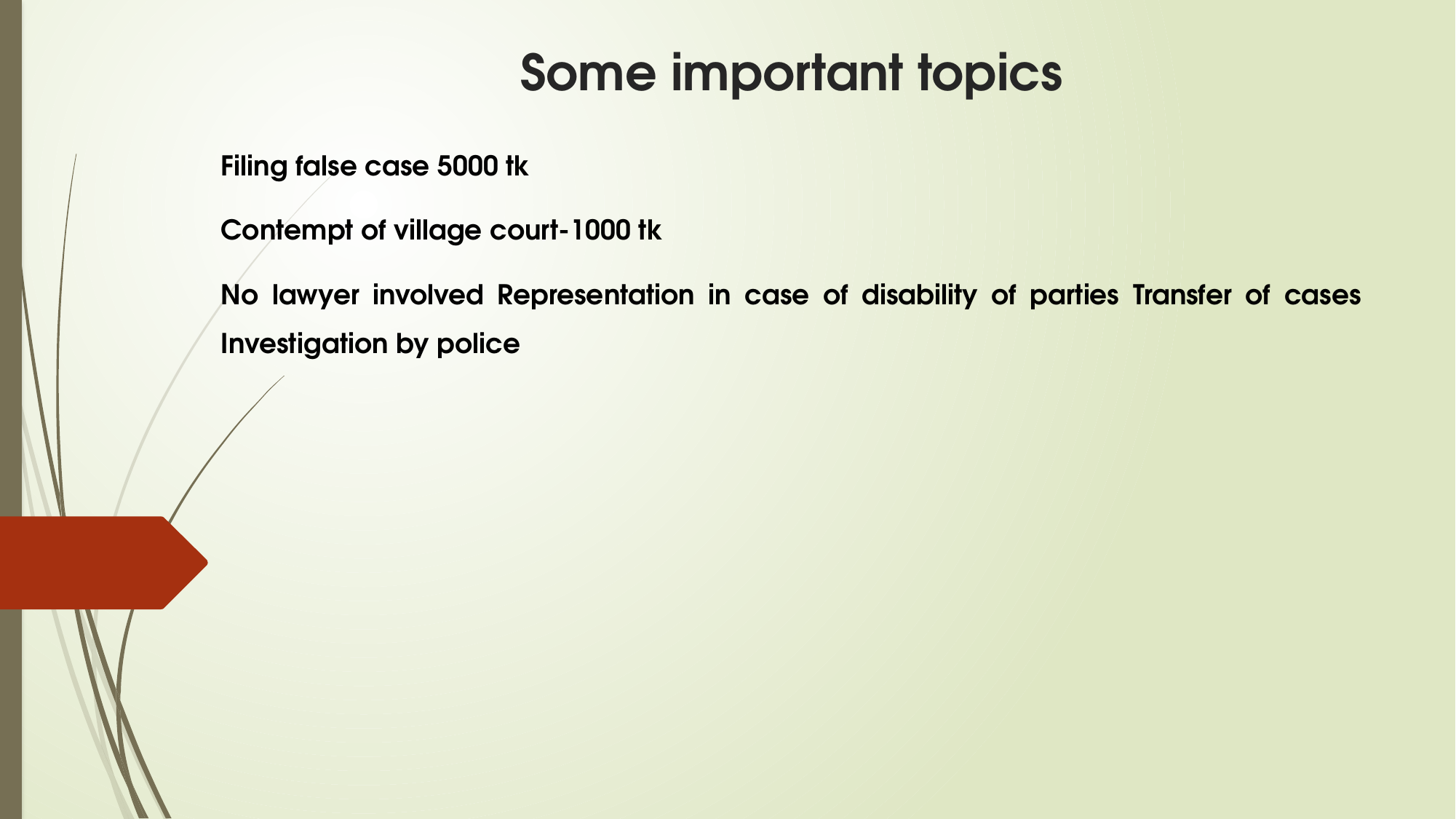

# Some important topics
Filing false case 5000 tk
Contempt of village court-1000 tk
No lawyer involved Representation in case of disability of parties Transfer of cases Investigation by police